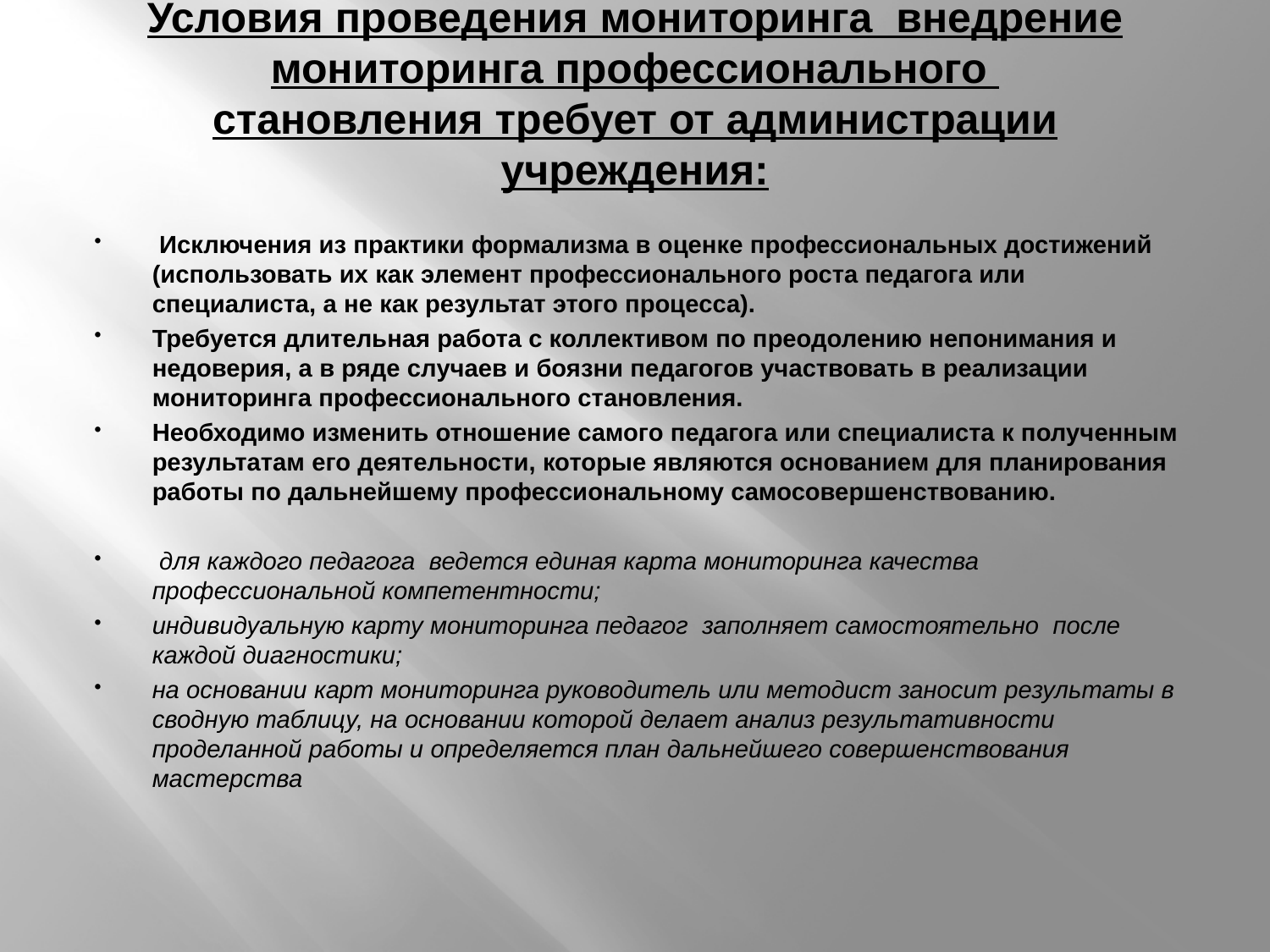

# Условия проведения мониторинга  внедрение мониторинга профессионального становления требует от администрации учреждения:
 Исключения из практики формализма в оценке профессиональных достижений (использовать их как элемент профессионального роста педагога или специалиста, а не как результат этого процесса).
Требуется длительная работа с коллективом по преодолению непонимания и недоверия, а в ряде случаев и боязни педагогов участвовать в реализации мониторинга профессионального становления.
Необходимо изменить отношение самого педагога или специалиста к полученным результатам его деятельности, которые являются основанием для планирования работы по дальнейшему профессиональному самосовершенствованию.

 для каждого педагога  ведется единая карта мониторинга качества профессиональной компетентности;
индивидуальную карту мониторинга педагог  заполняет самостоятельно  после каждой диагностики;
на основании карт мониторинга руководитель или методист заносит результаты в сводную таблицу, на основании которой делает анализ результативности проделанной работы и определяется план дальнейшего совершенствования мастерства